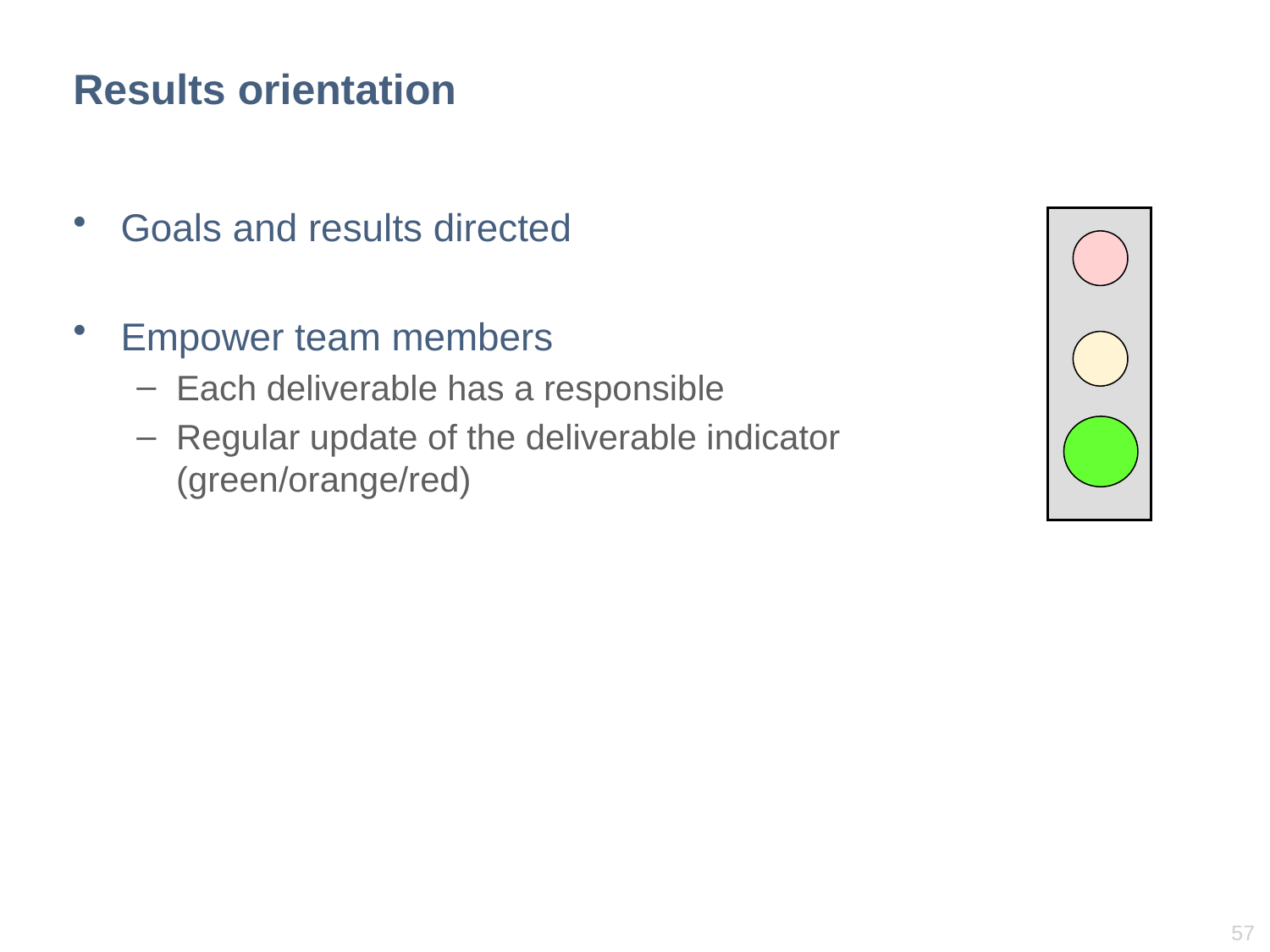

# Results orientation
Goals and results directed

Empower team members
Each deliverable has a responsible
Regular update of the deliverable indicator
(green/orange/red)